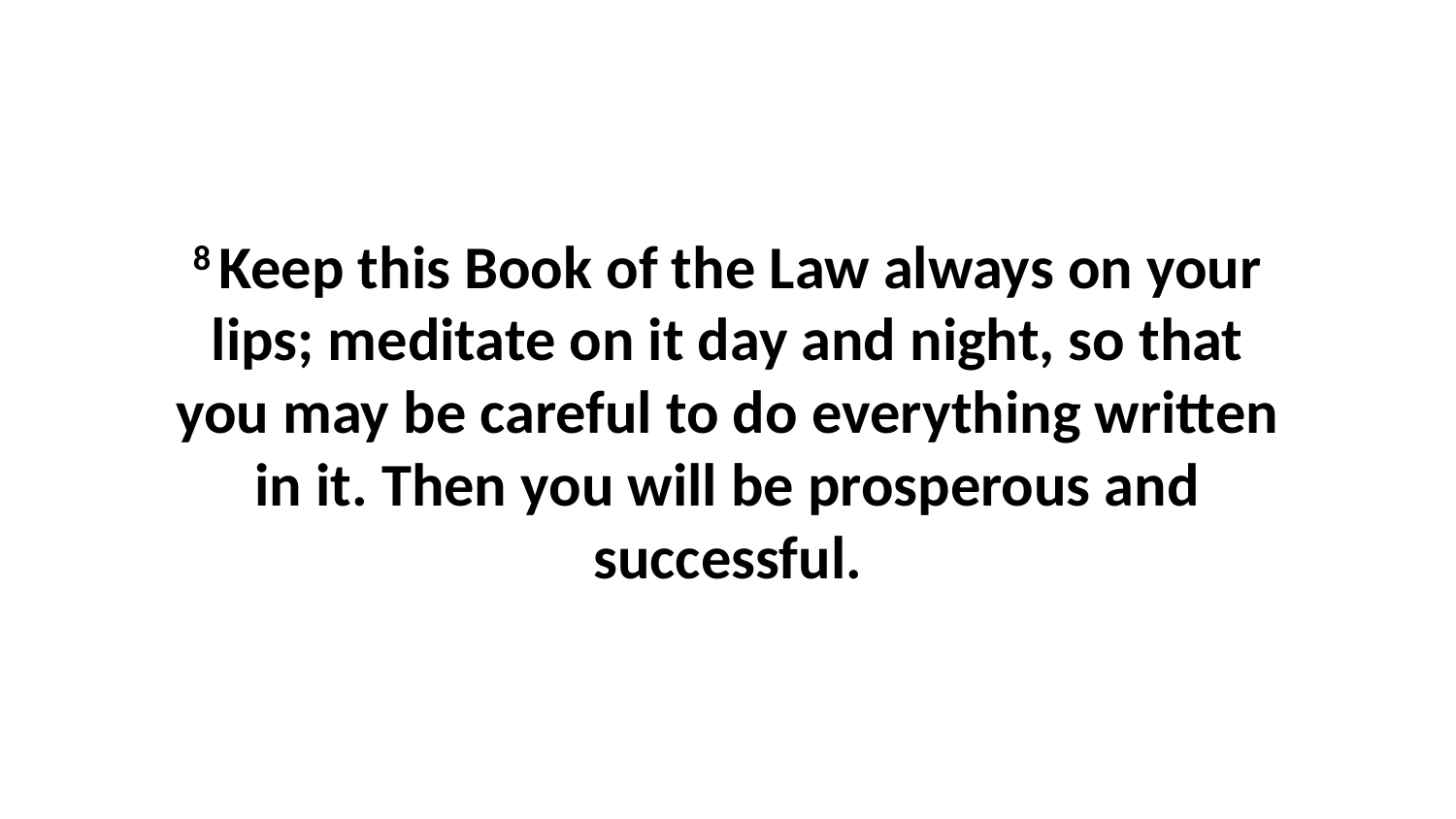

8 Keep this Book of the Law always on your lips; meditate on it day and night, so that you may be careful to do everything written in it. Then you will be prosperous and successful.